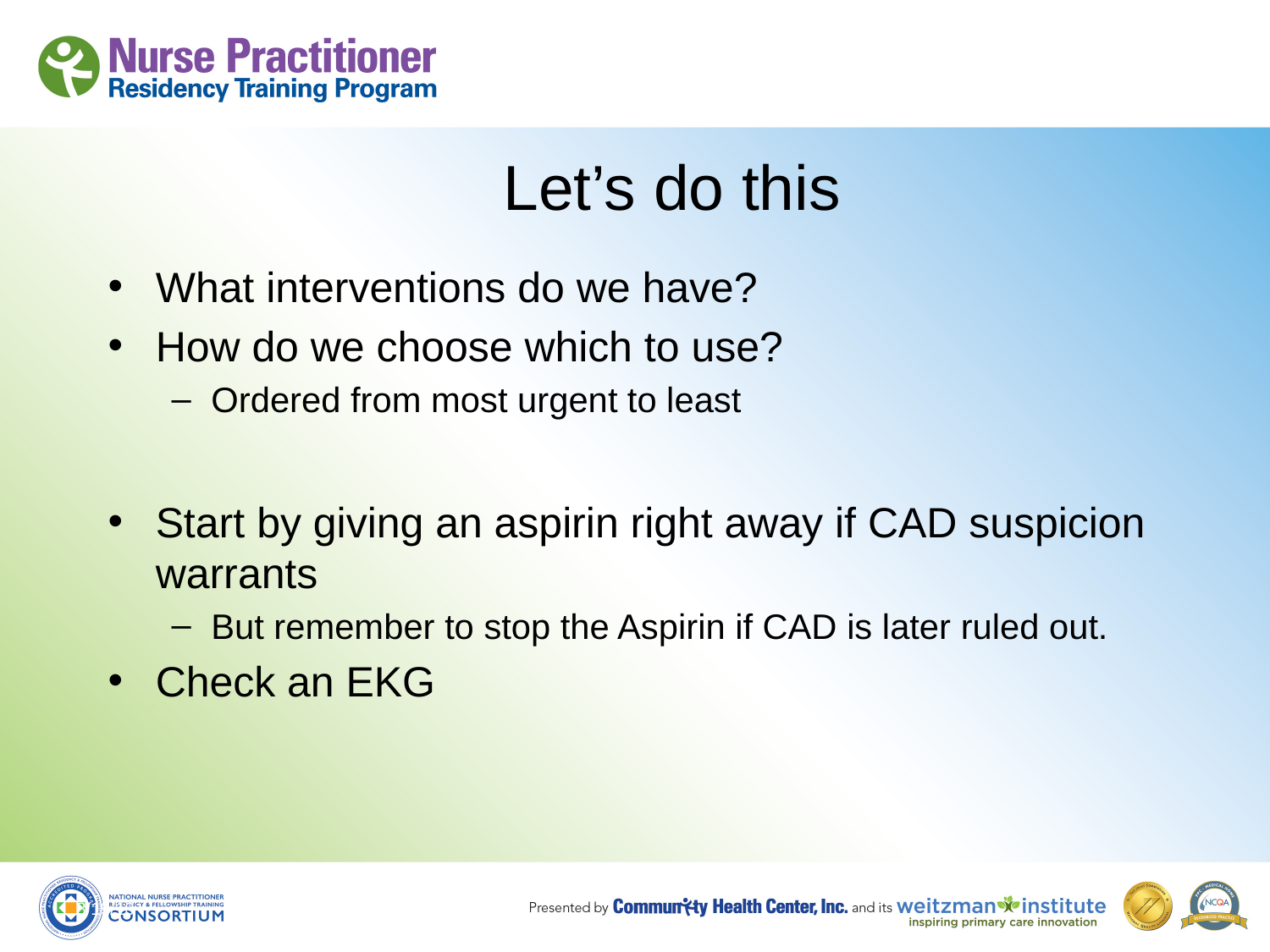

# Let’s do this
What interventions do we have?
How do we choose which to use?
Ordered from most urgent to least

Start by giving an aspirin right away if CAD suspicion warrants
But remember to stop the Aspirin if CAD is later ruled out.
Check an EKG

8/19/10
51